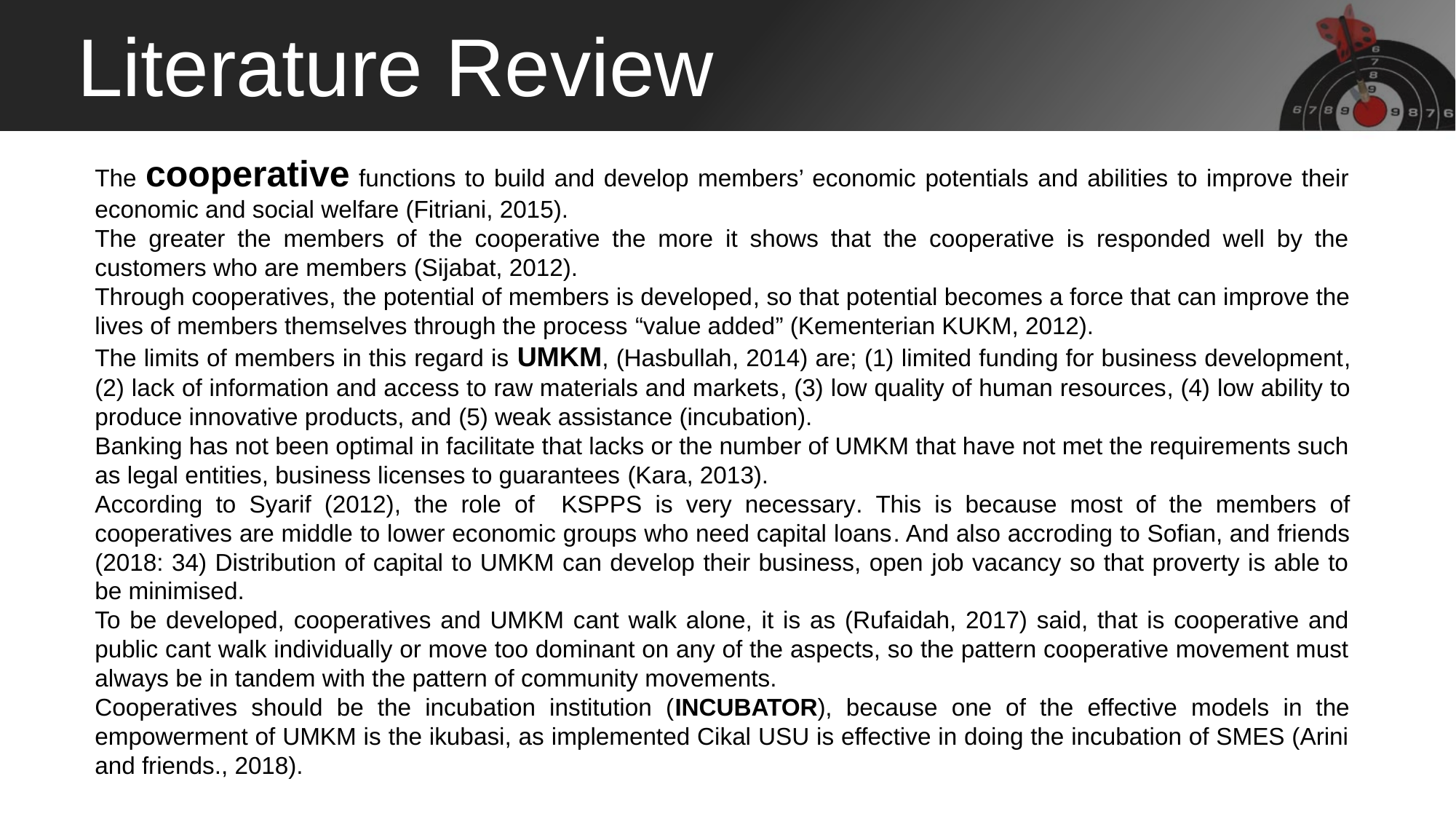

Literature Review
The cooperative functions to build and develop members’ economic potentials and abilities to improve their economic and social welfare (Fitriani, 2015).
The greater the members of the cooperative the more it shows that the cooperative is responded well by the customers who are members (Sijabat, 2012).
Through cooperatives, the potential of members is developed, so that potential becomes a force that can improve the lives of members themselves through the process “value added” (Kementerian KUKM, 2012).
The limits of members in this regard is UMKM, (Hasbullah, 2014) are; (1) limited funding for business development, (2) lack of information and access to raw materials and markets, (3) low quality of human resources, (4) low ability to produce innovative products, and (5) weak assistance (incubation).
Banking has not been optimal in facilitate that lacks or the number of UMKM that have not met the requirements such as legal entities, business licenses to guarantees (Kara, 2013).
According to Syarif (2012), the role of  KSPPS is very necessary. This is because most of the members of cooperatives are middle to lower economic groups who need capital loans. And also accroding to Sofian, and friends (2018: 34) Distribution of capital to UMKM can develop their business, open job vacancy so that proverty is able to be minimised.
To be developed, cooperatives and UMKM cant walk alone, it is as (Rufaidah, 2017) said, that is cooperative and public cant walk individually or move too dominant on any of the aspects, so the pattern cooperative movement must always be in tandem with the pattern of community movements.
Cooperatives should be the incubation institution (INCUBATOR), because one of the effective models in the empowerment of UMKM is the ikubasi, as implemented Cikal USU is effective in doing the incubation of SMES (Arini and friends., 2018).